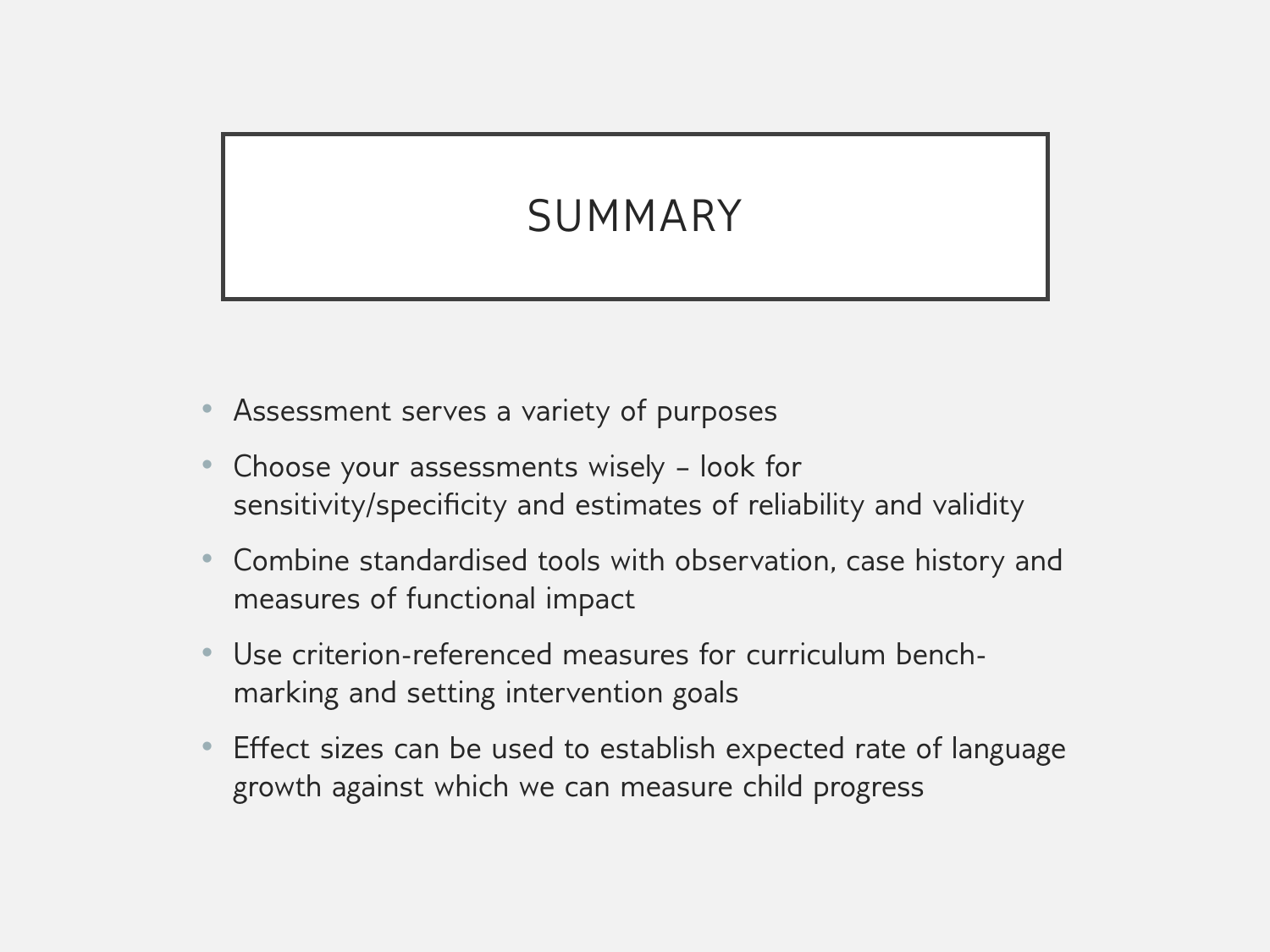

# summary
Assessment serves a variety of purposes
Choose your assessments wisely – look for sensitivity/specificity and estimates of reliability and validity
Combine standardised tools with observation, case history and measures of functional impact
Use criterion-referenced measures for curriculum bench-marking and setting intervention goals
Effect sizes can be used to establish expected rate of language growth against which we can measure child progress